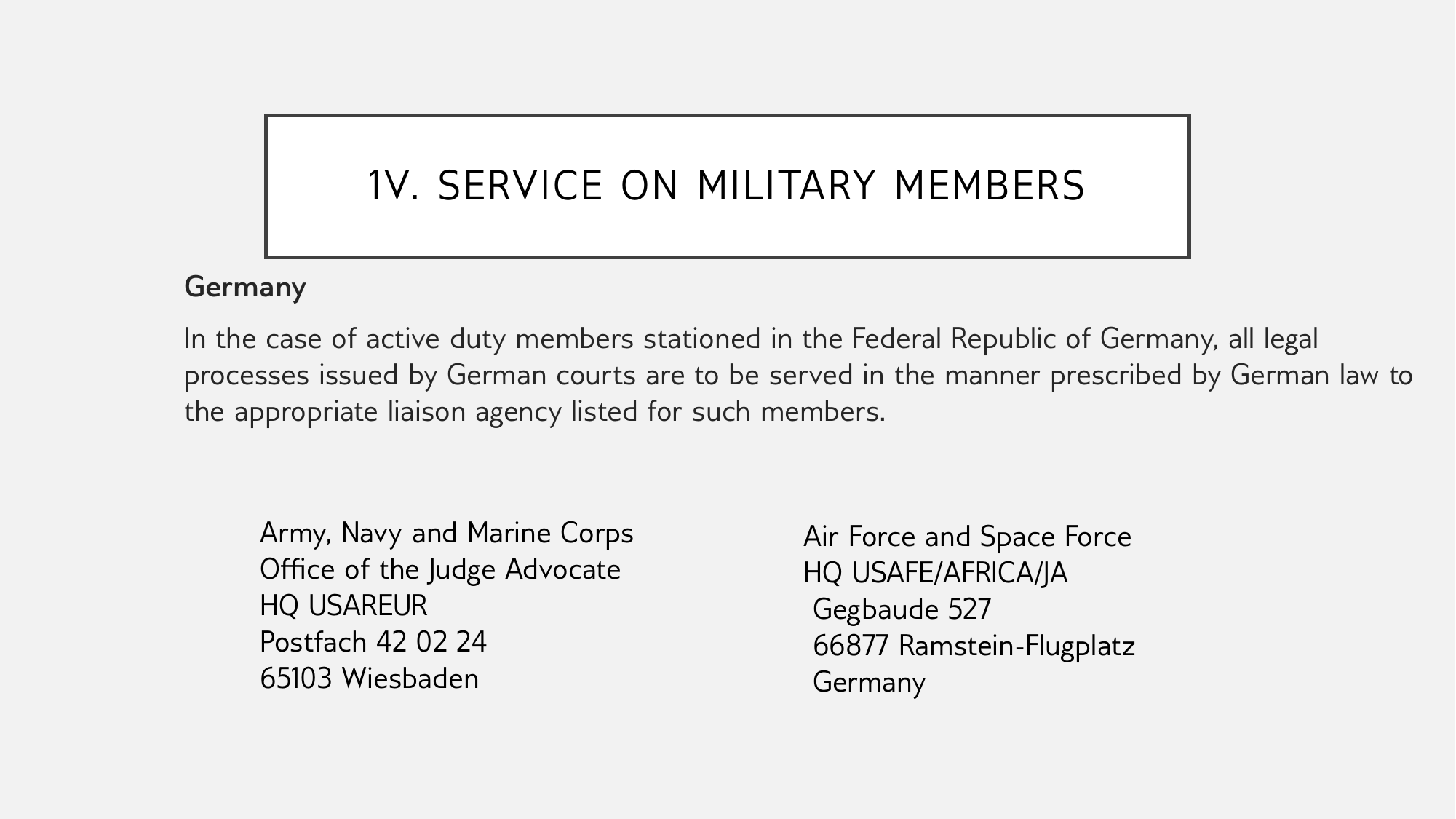

# 1v. Service on military members
Germany
In the case of active duty members stationed in the Federal Republic of Germany, all legal processes issued by German courts are to be served in the manner prescribed by German law to the appropriate liaison agency listed for such members.

Army, Navy and Marine Corps
Office of the Judge Advocate
HQ USAREUR
Postfach 42 02 24
65103 Wiesbaden
Air Force and Space Force
HQ USAFE/AFRICA/JA
 Gegbaude 527
 66877 Ramstein-Flugplatz
 Germany